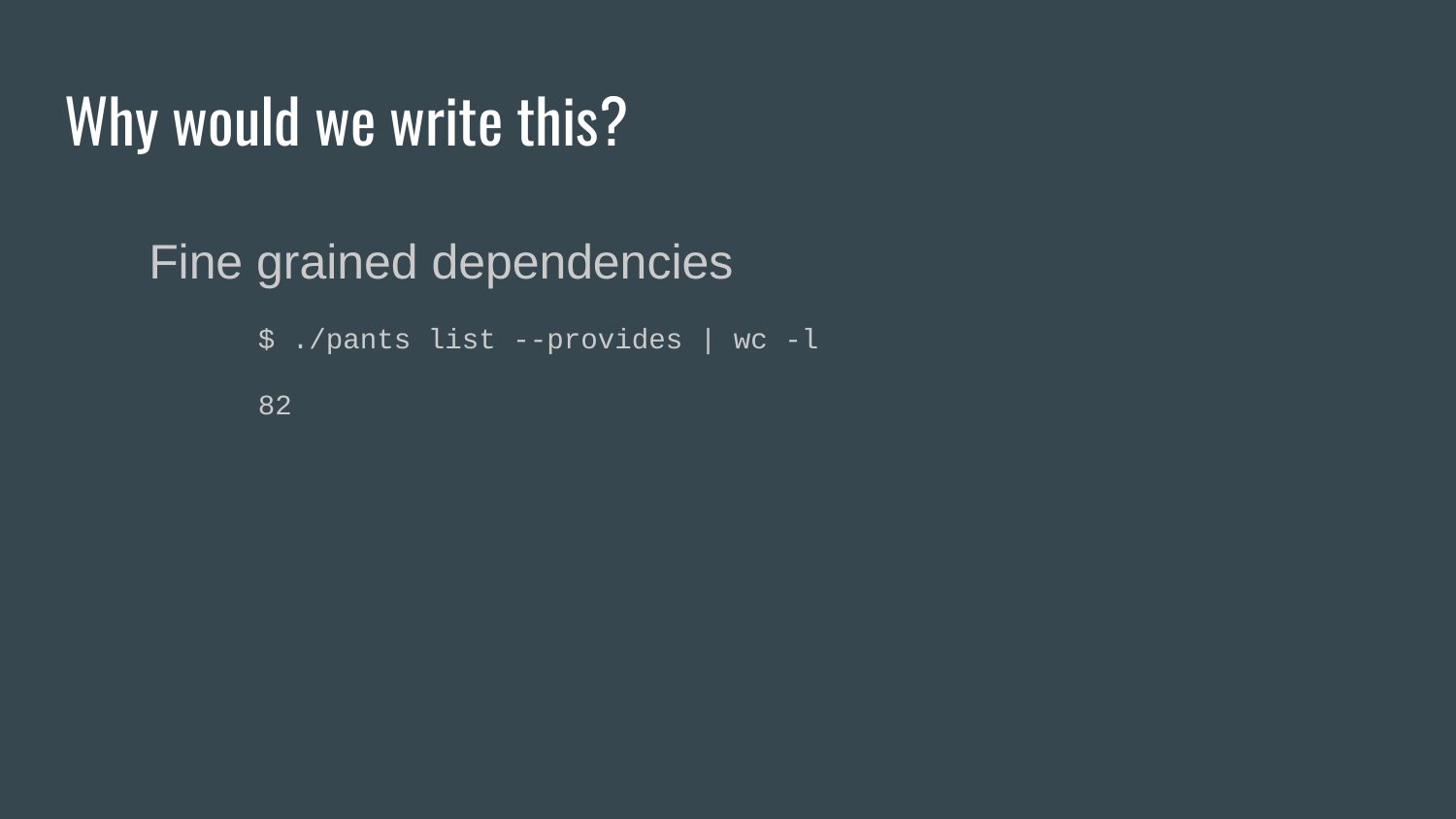

# Why would we write this?
Fine grained dependencies
$ ./pants list --provides | wc -l
82